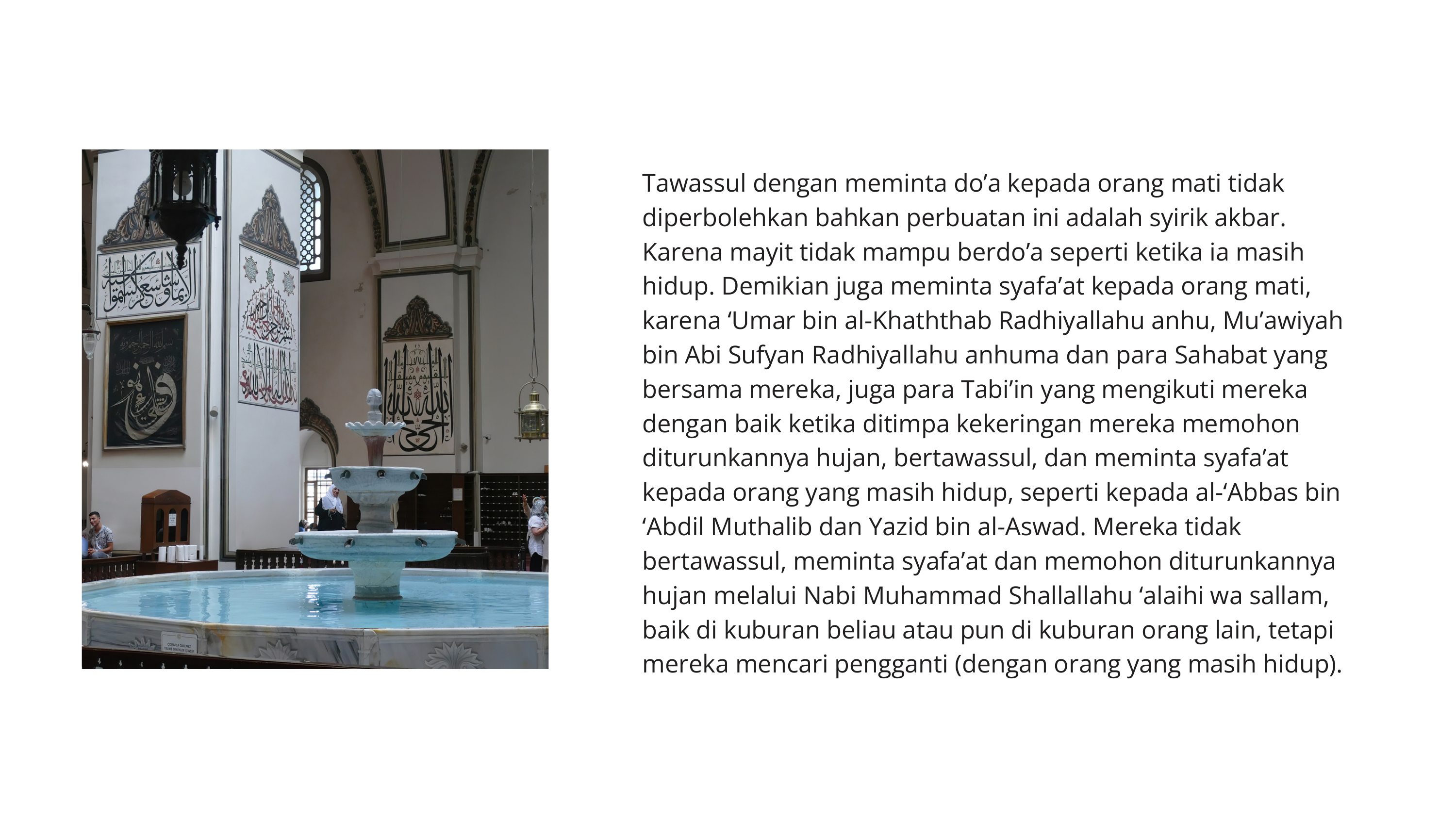

Tawassul dengan meminta do’a kepada orang mati tidak diperbolehkan bahkan perbuatan ini adalah syirik akbar. Karena mayit tidak mampu berdo’a seperti ketika ia masih hidup. Demikian juga meminta syafa’at kepada orang mati, karena ‘Umar bin al-Khaththab Radhiyallahu anhu, Mu’awiyah bin Abi Sufyan Radhiyallahu anhuma dan para Sahabat yang bersama mereka, juga para Tabi’in yang mengikuti mereka dengan baik ketika ditimpa kekeringan mereka memohon diturunkannya hujan, bertawassul, dan meminta syafa’at kepada orang yang masih hidup, seperti kepada al-‘Abbas bin ‘Abdil Muthalib dan Yazid bin al-Aswad. Mereka tidak bertawassul, meminta syafa’at dan memohon diturunkannya hujan melalui Nabi Muhammad Shallallahu ‘alaihi wa sallam, baik di kuburan beliau atau pun di kuburan orang lain, tetapi mereka mencari pengganti (dengan orang yang masih hidup).